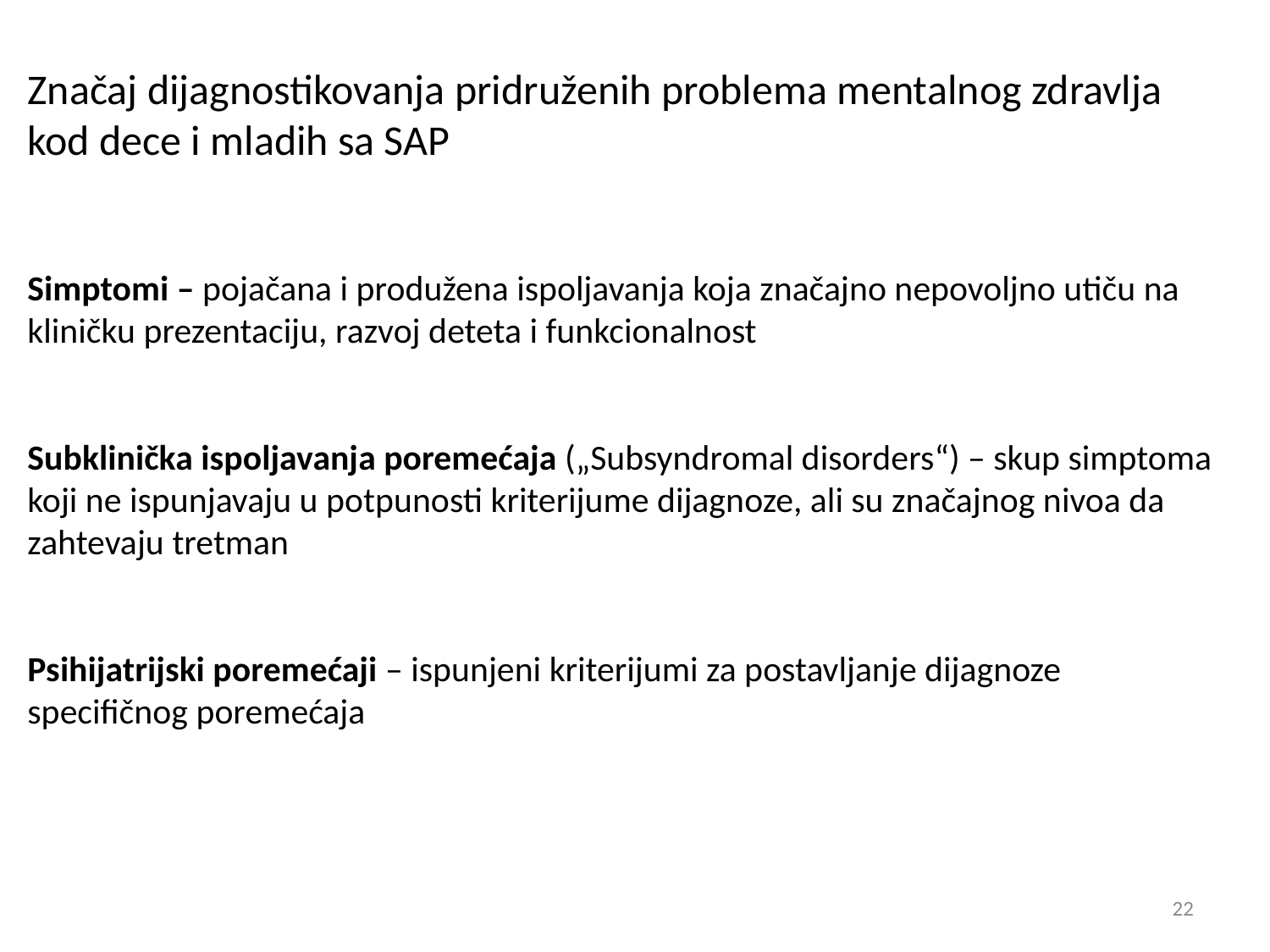

Značaj dijagnostikovanja pridruženih problema mentalnog zdravlja kod dece i mladih sa SAP

Simptomi – pojačana i produžena ispoljavanja koja značajno nepovoljno utiču na kliničku prezentaciju, razvoj deteta i funkcionalnost

Subklinička ispoljavanja poremećaja („Subsyndromal disorders“) – skup simptoma koji ne ispunjavaju u potpunosti kriterijume dijagnoze, ali su značajnog nivoa da zahtevaju tretman

Psihijatrijski poremećaji – ispunjeni kriterijumi za postavljanje dijagnoze specifičnog poremećaja

22